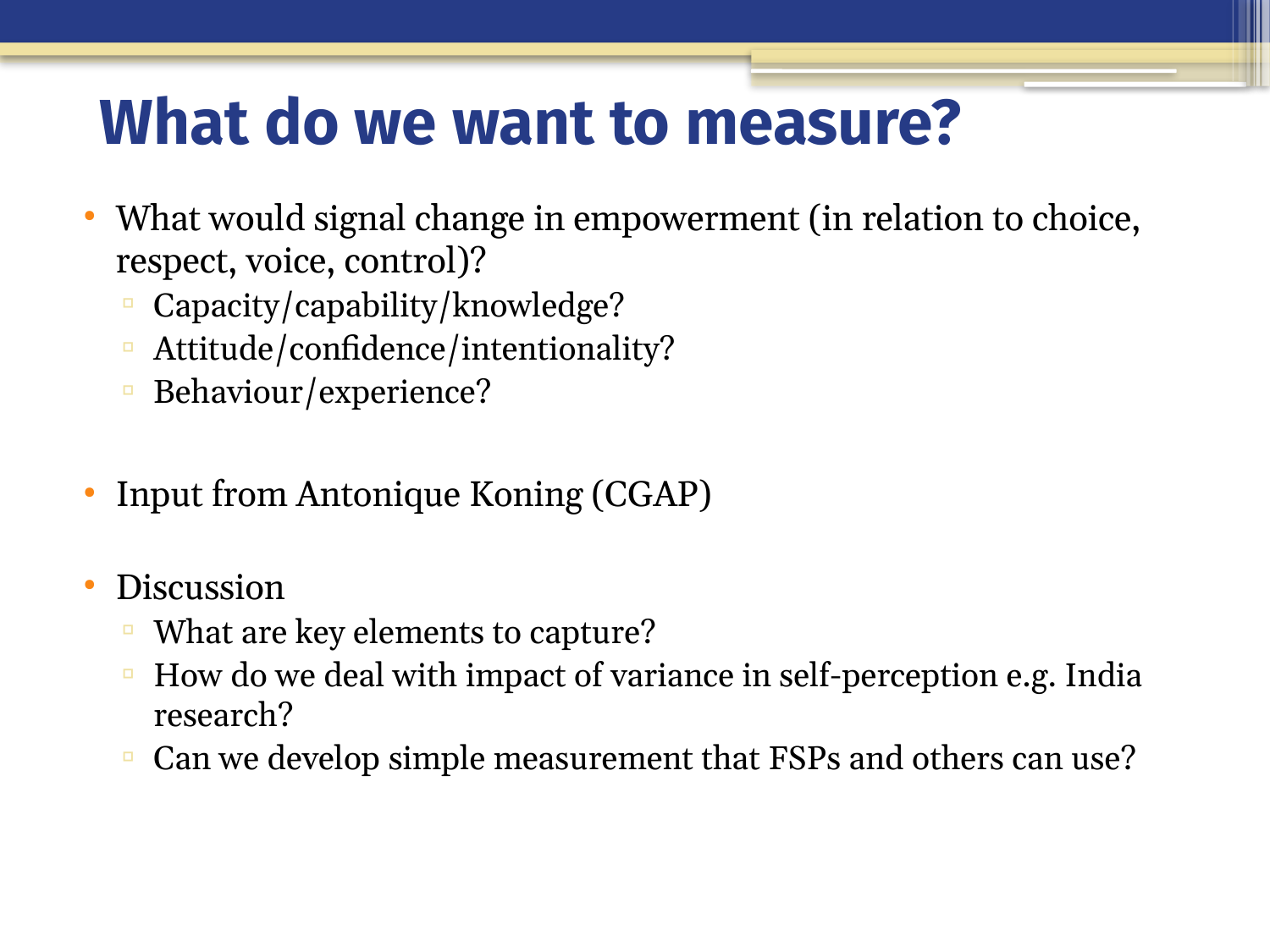

# What do we want to measure?
What would signal change in empowerment (in relation to choice, respect, voice, control)?
Capacity/capability/knowledge?
Attitude/confidence/intentionality?
Behaviour/experience?

Input from Antonique Koning (CGAP)

Discussion
What are key elements to capture?
How do we deal with impact of variance in self-perception e.g. India research?
Can we develop simple measurement that FSPs and others can use?